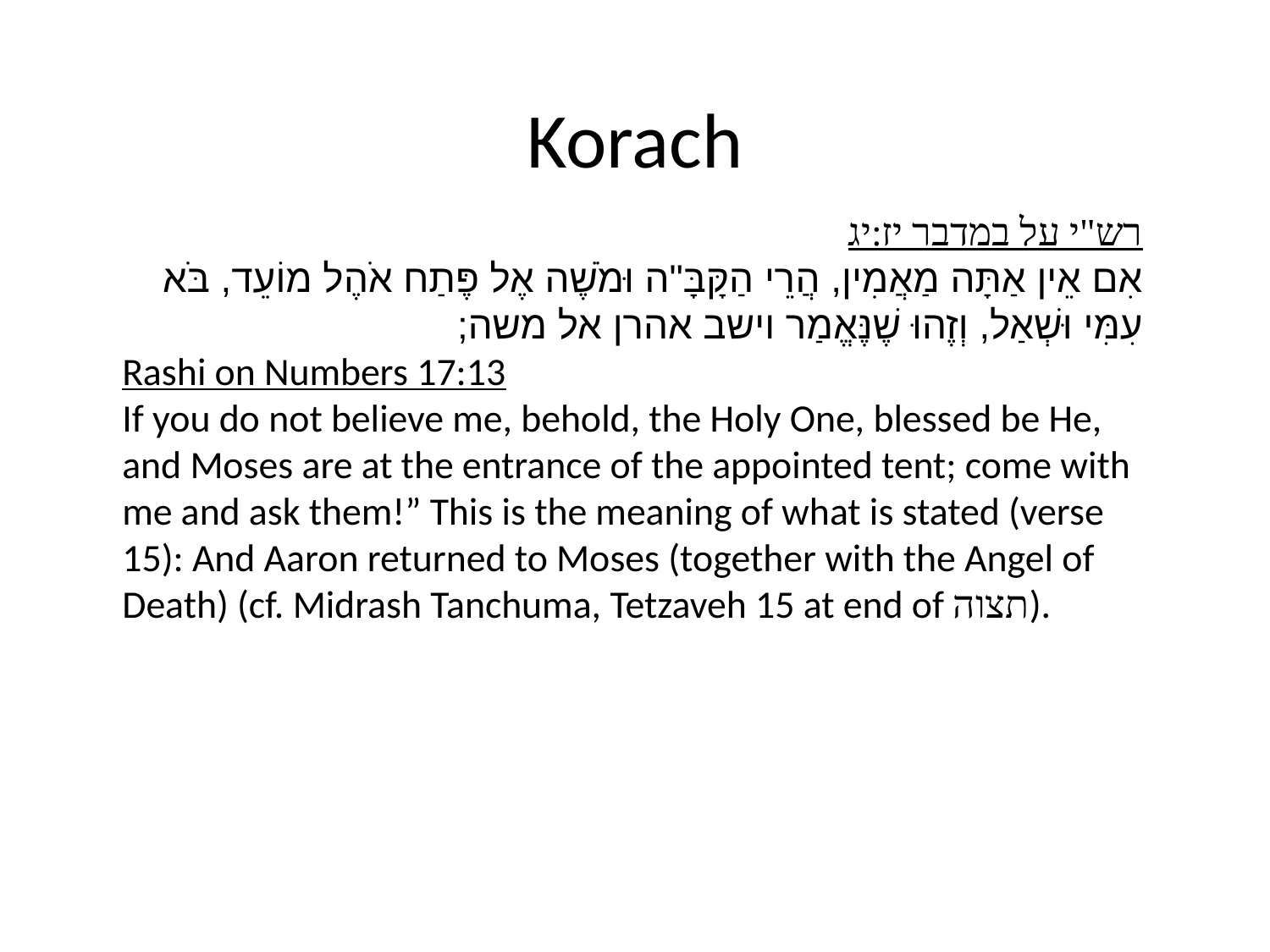

# Korach
רש"י על במדבר יז:יג
אִם אֵין אַתָּה מַאֲמִין, הֲרֵי הַקָּבָּ"ה וּמֹשֶׁה אֶל פֶּתַח אֹהֶל מוֹעֵד, בֹּא עִמִּי וּשְׁאַל, וְזֶהוּ שֶׁנֶּאֱמַר וישב אהרן אל משה;
Rashi on Numbers 17:13
If you do not believe me, behold, the Holy One, blessed be He, and Moses are at the entrance of the appointed tent; come with me and ask them!” This is the meaning of what is stated (verse 15): And Aaron returned to Moses (together with the Angel of Death) (cf. Midrash Tanchuma, Tetzaveh 15 at end of תצוה).